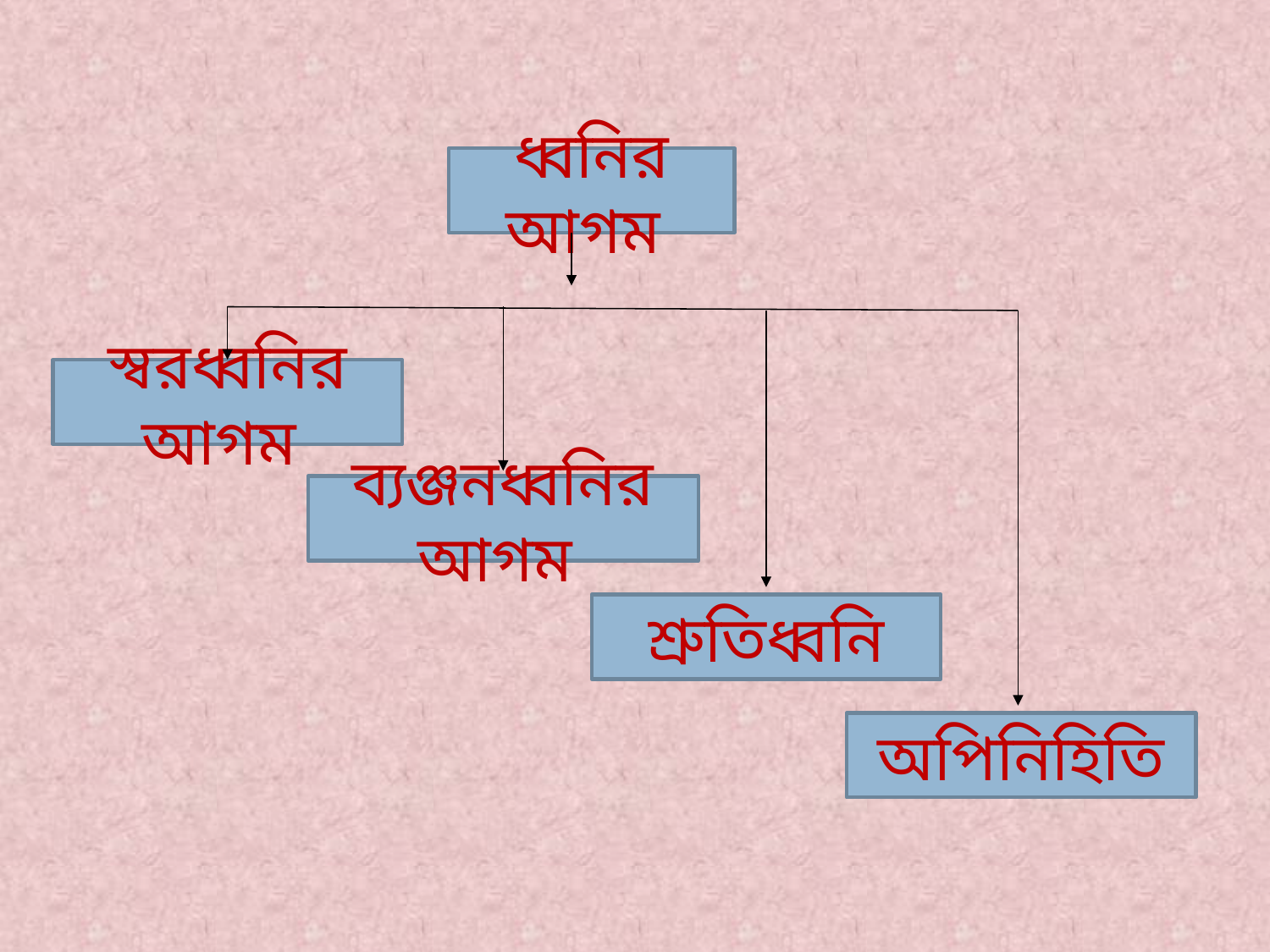

ধ্বনির আগম
স্বরধ্বনির আগম
ব্যঞ্জনধ্বনির আগম
শ্রুতিধ্বনি
অপিনিহিতি